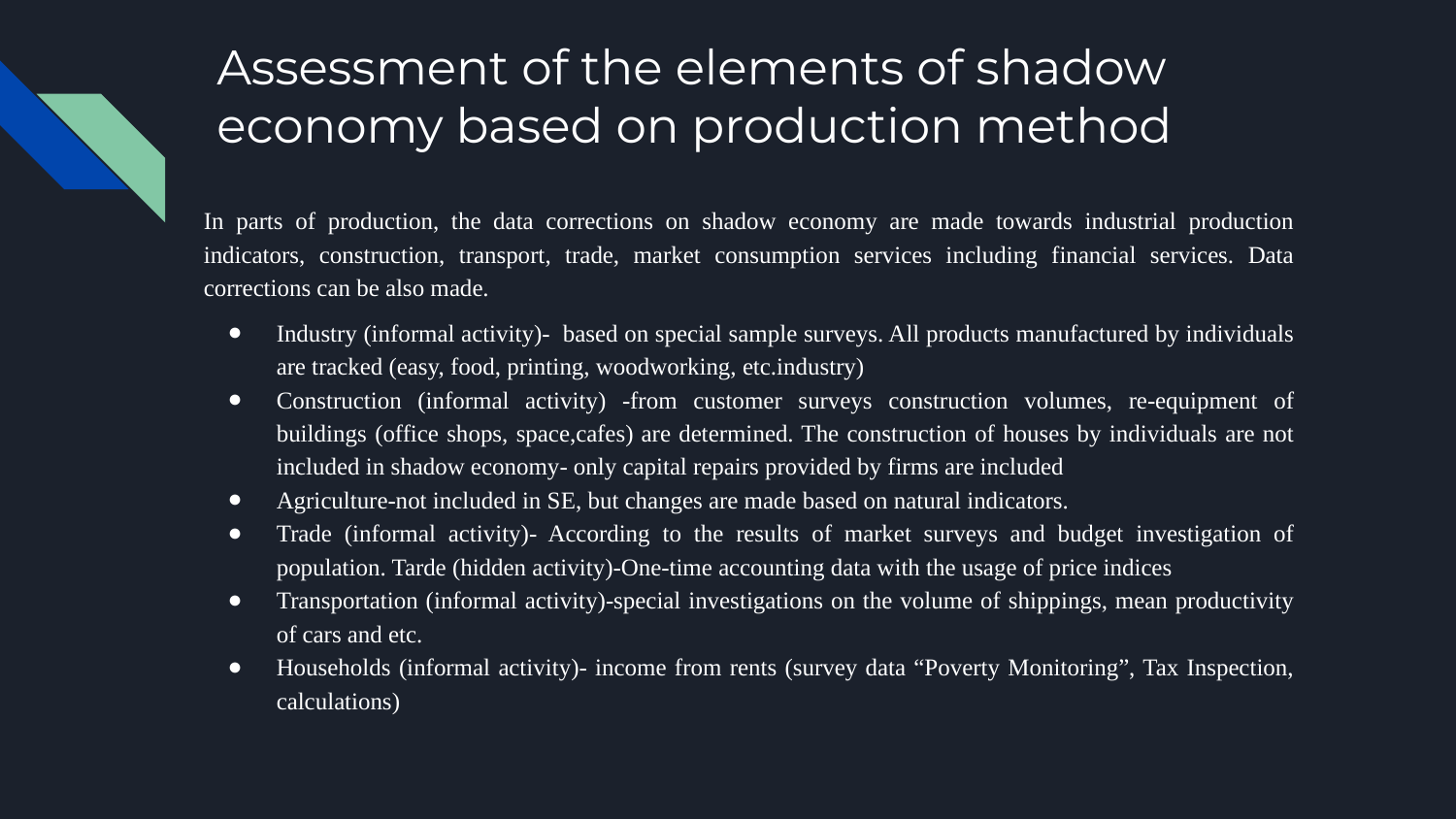

# Assessment of the elements of shadow economy based on production method
In parts of production, the data corrections on shadow economy are made towards industrial production indicators, construction, transport, trade, market consumption services including financial services. Data corrections can be also made.
Industry (informal activity)-  based on special sample surveys. All products manufactured by individuals are tracked (easy, food, printing, woodworking, etc.industry)
Construction (informal activity) -from customer surveys construction volumes, re-equipment of buildings (office shops, space,cafes) are determined. The construction of houses by individuals are not included in shadow economy- only capital repairs provided by firms are included
Agriculture-not included in SE, but changes are made based on natural indicators.
Trade (informal activity)- According to the results of market surveys and budget investigation of population. Tarde (hidden activity)-One-time accounting data with the usage of price indices
Transportation (informal activity)-special investigations on the volume of shippings, mean productivity of cars and etc.
Households (informal activity)- income from rents (survey data “Poverty Monitoring”, Tax Inspection, calculations)